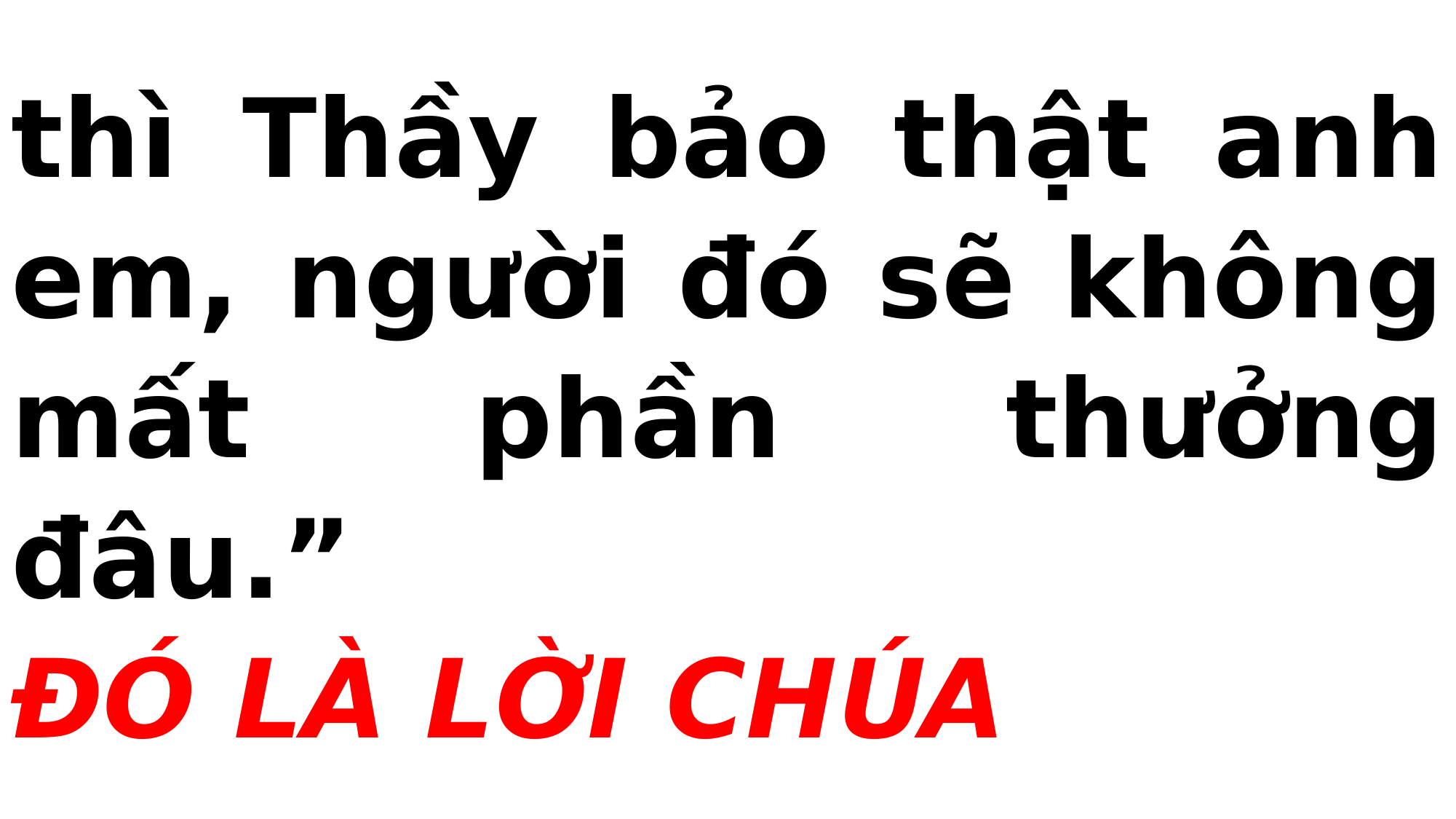

# thì Thầy bảo thật anh em, người đó sẽ không mất phần thưởng đâu.” ĐÓ LÀ LỜI CHÚA